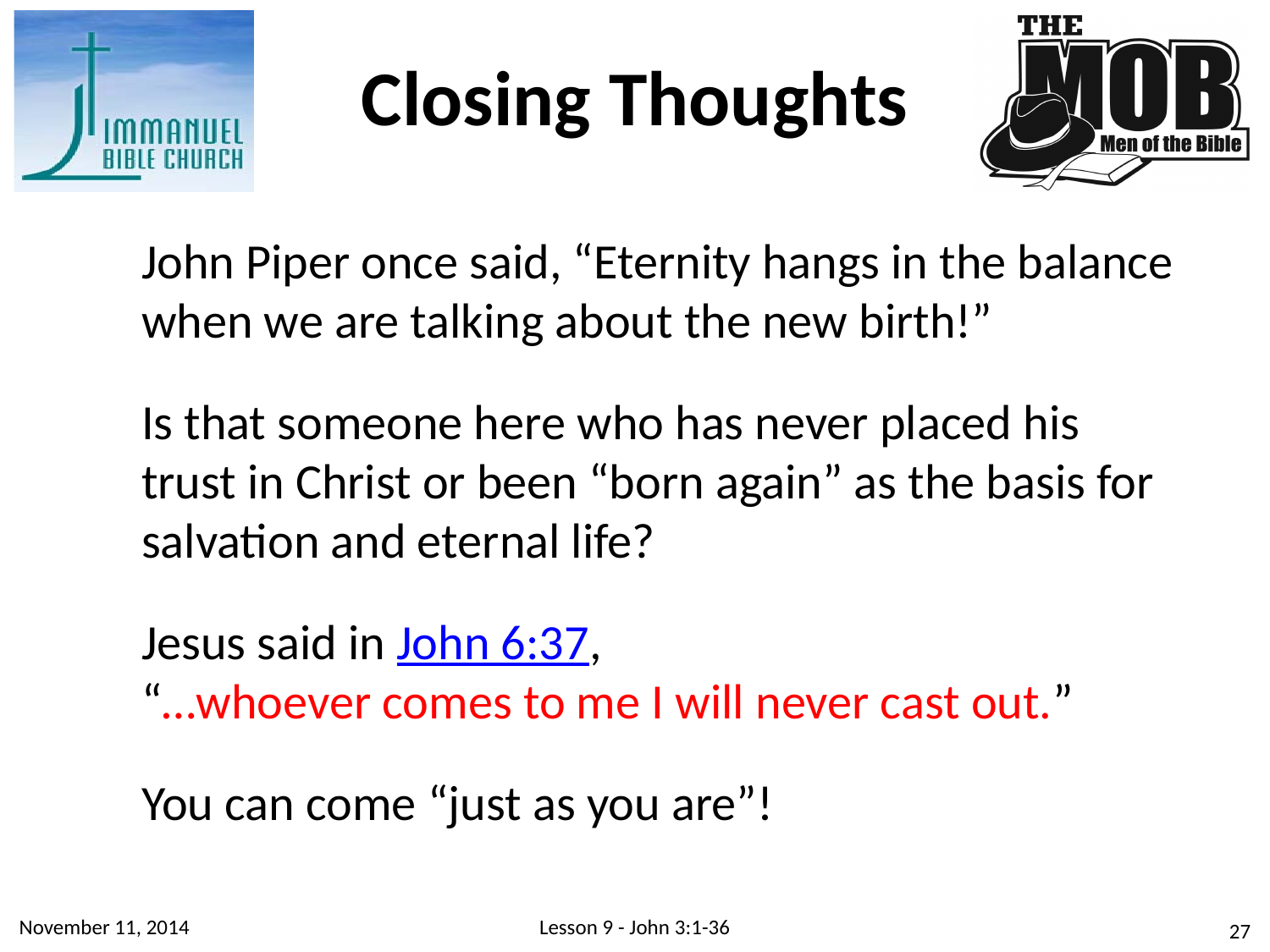

Closing Thoughts
John Piper once said, “Eternity hangs in the balance when we are talking about the new birth!”
Is that someone here who has never placed his trust in Christ or been “born again” as the basis for salvation and eternal life?
Jesus said in John 6:37,
“…whoever comes to me I will never cast out.”
You can come “just as you are”!
November 11, 2014
Lesson 9 - John 3:1-36
27